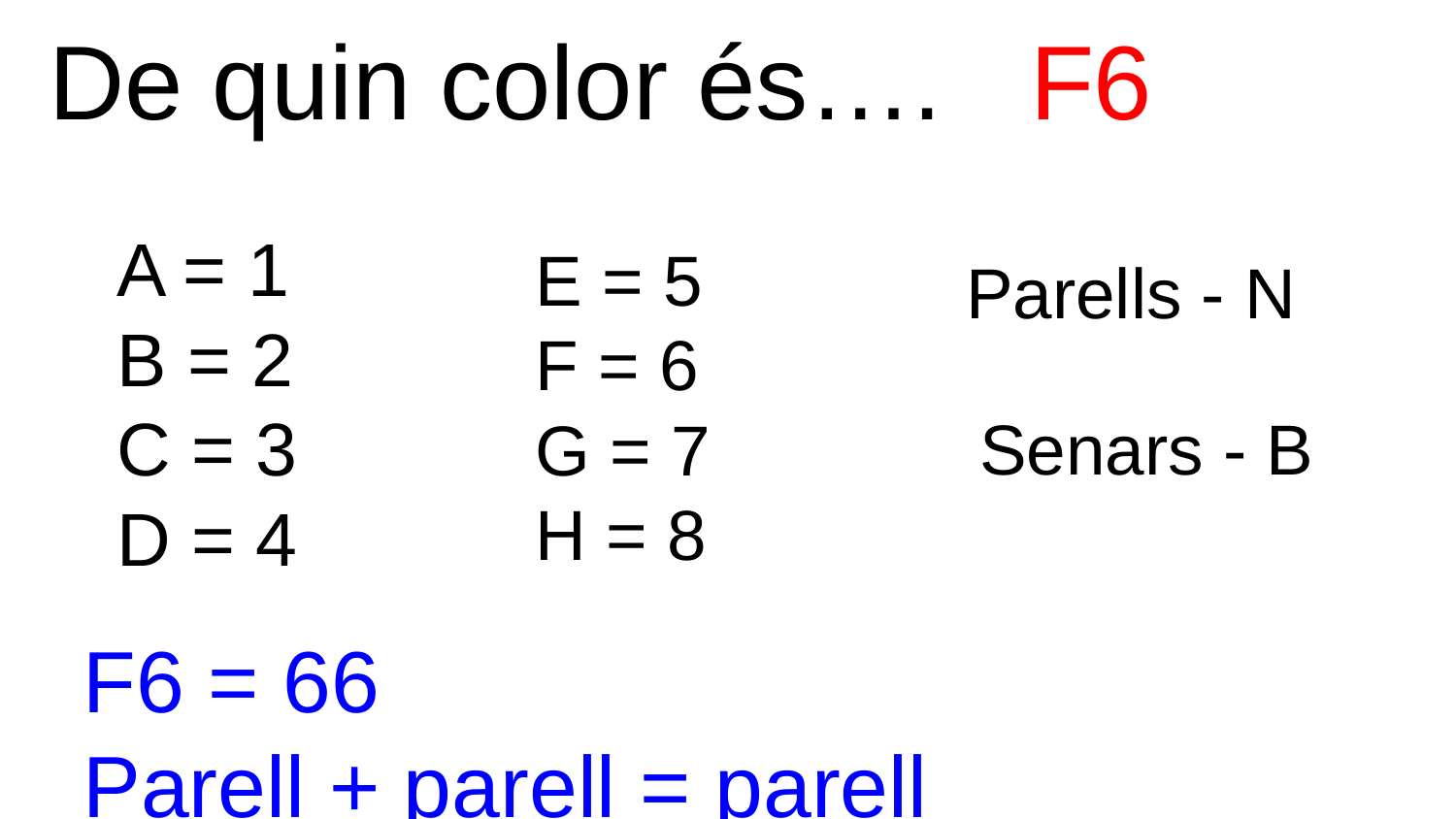

De quin color és….   F6

A = 1
B = 2
C = 3
D = 4
E = 5
F = 6
G = 7
H = 8
Parells - N
Senars - B
F6 = 66
Parell + parell = parell
La casella F6 és negre